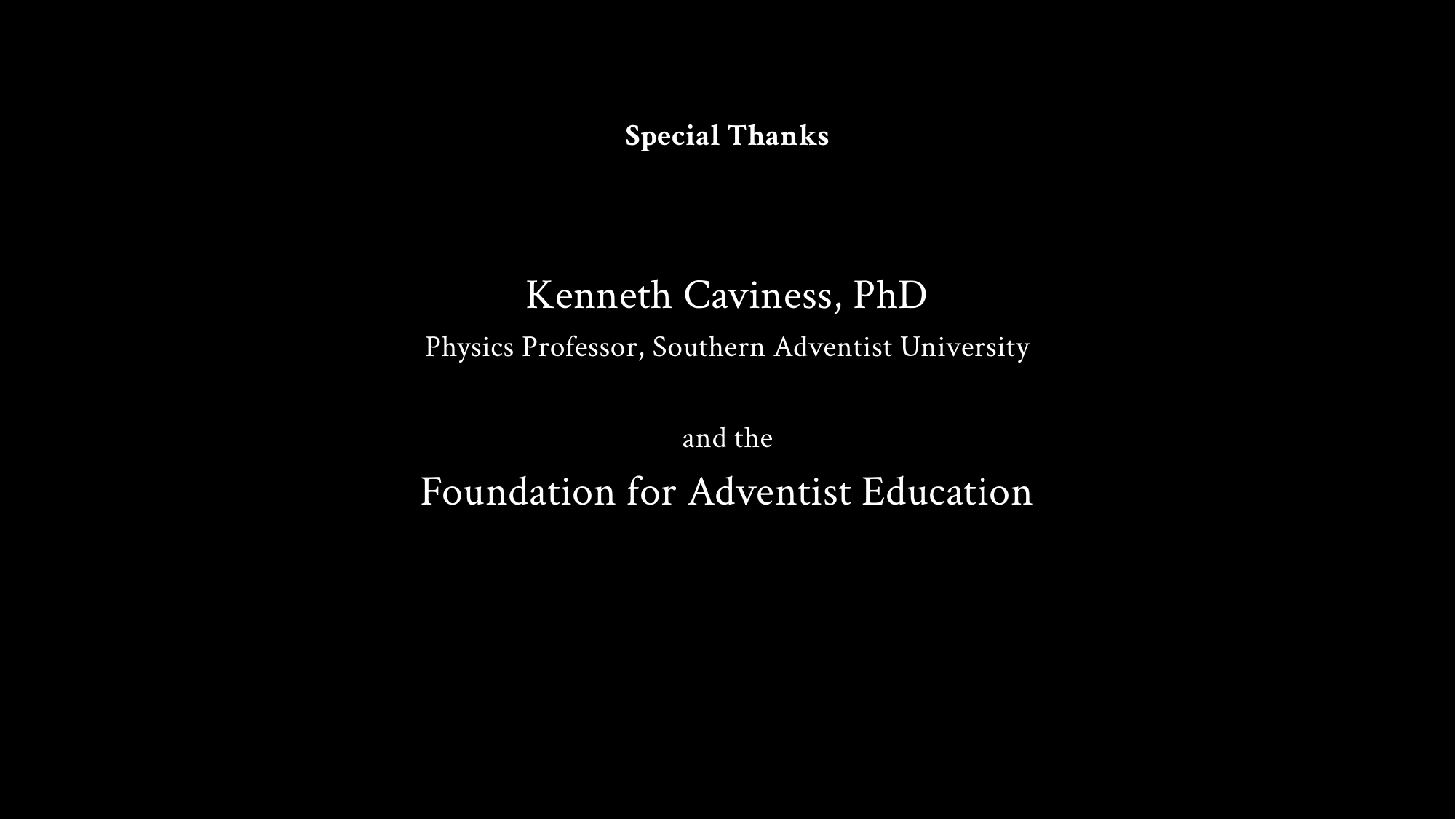

Special Thanks

Kenneth Caviness, PhD
Physics Professor, Southern Adventist University

and the
Foundation for Adventist Education